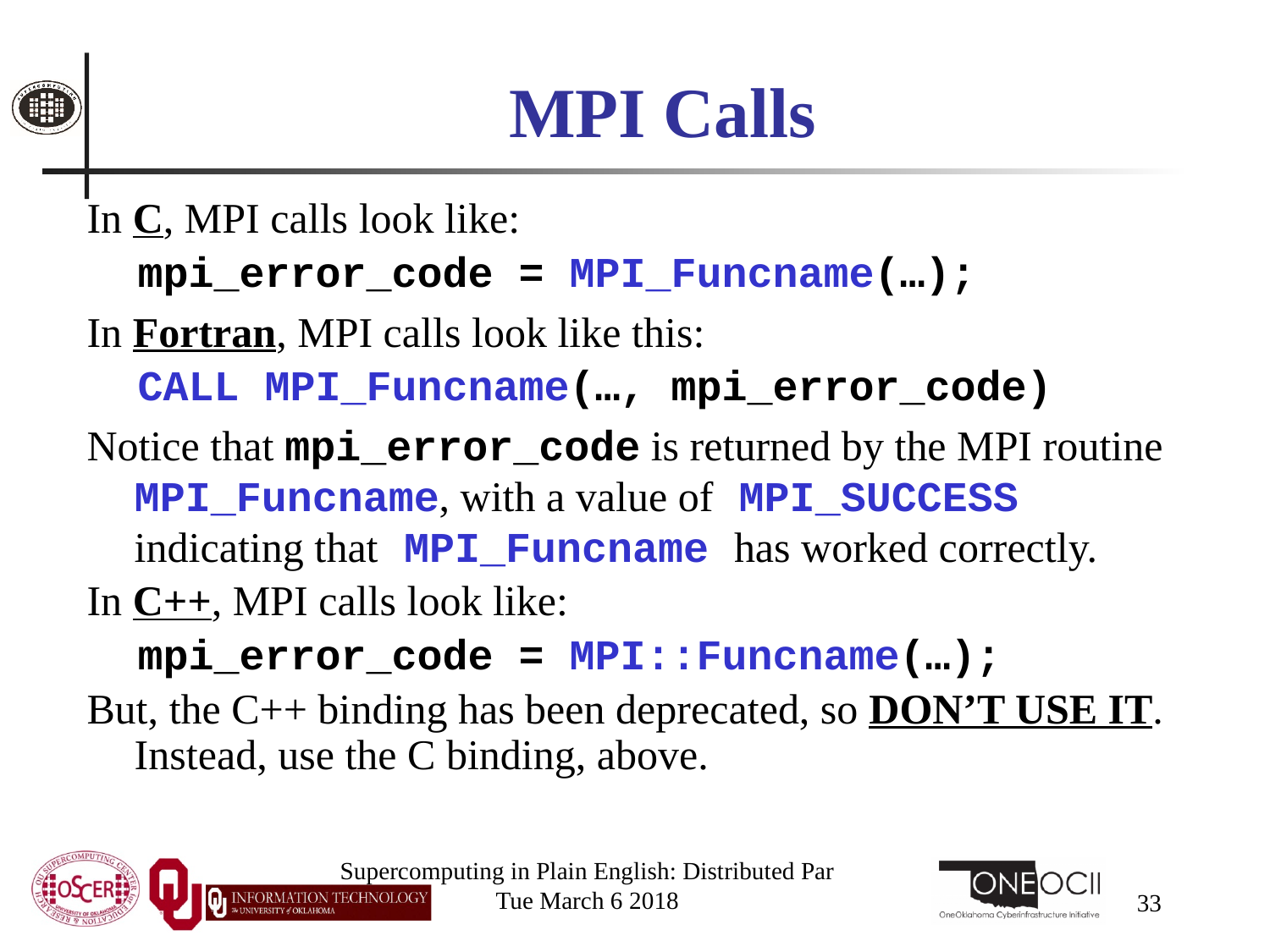

# MPI Calls
In C, MPI calls look like:
  mpi_error_code = MPI_Funcname(…);
In Fortran, MPI calls look like this:
  CALL MPI_Funcname(…, mpi_error_code)
Notice that mpi_error_code is returned by the MPI routine MPI_Funcname, with a value of MPI_SUCCESS indicating that MPI_Funcname has worked correctly.
In C++, MPI calls look like:
  mpi_error_code = MPI::Funcname(…);
But, the C++ binding has been deprecated, so DON’T USE IT. Instead, use the C binding, above.
Supercomputing in Plain English: Distributed Par
Tue March 6 2018
33